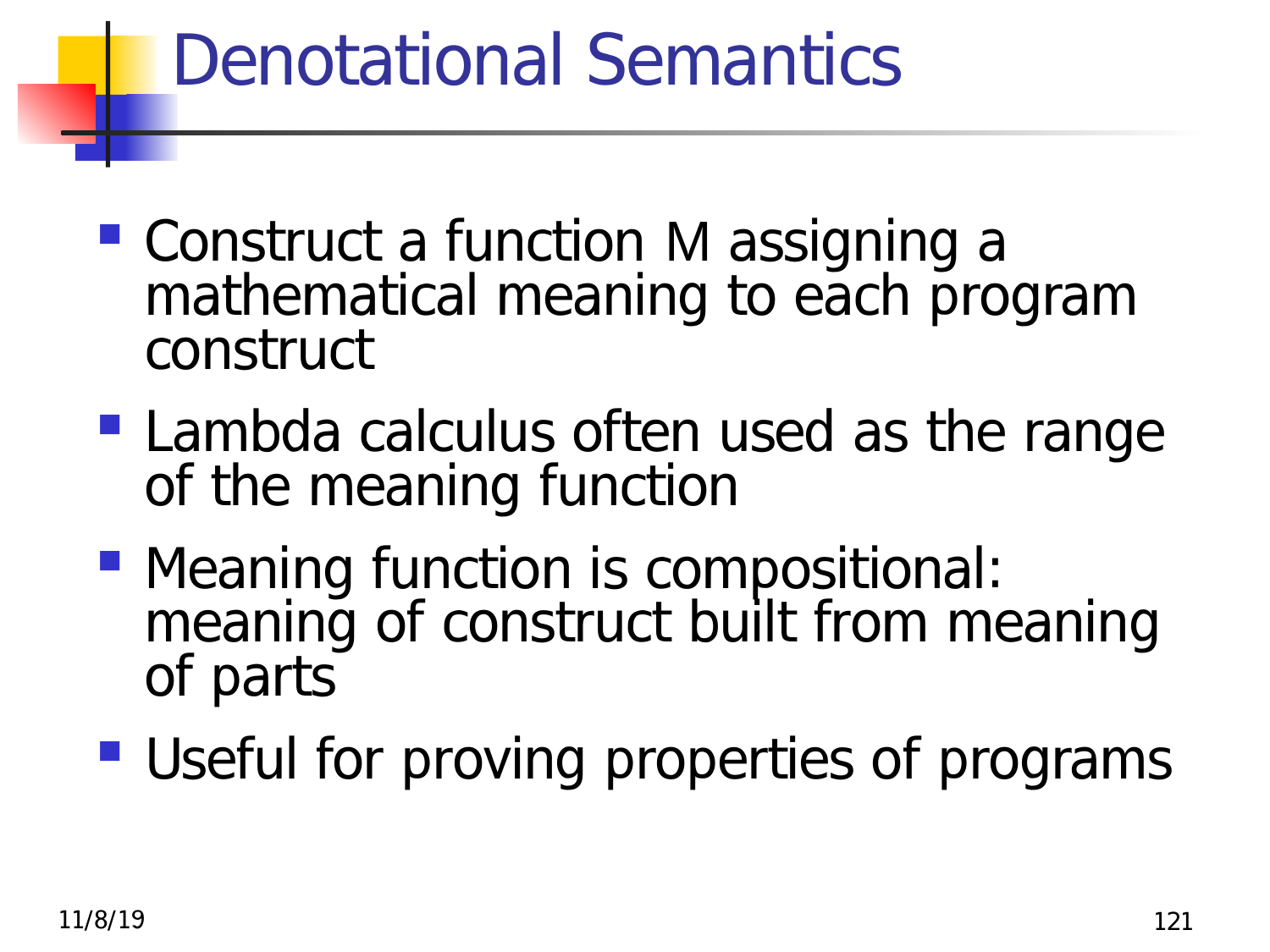

# Denotational Semantics
Construct a function M assigning a mathematical meaning to each program construct
Lambda calculus often used as the range of the meaning function
Meaning function is compositional: meaning of construct built from meaning of parts
Useful for proving properties of programs
11/8/19
121